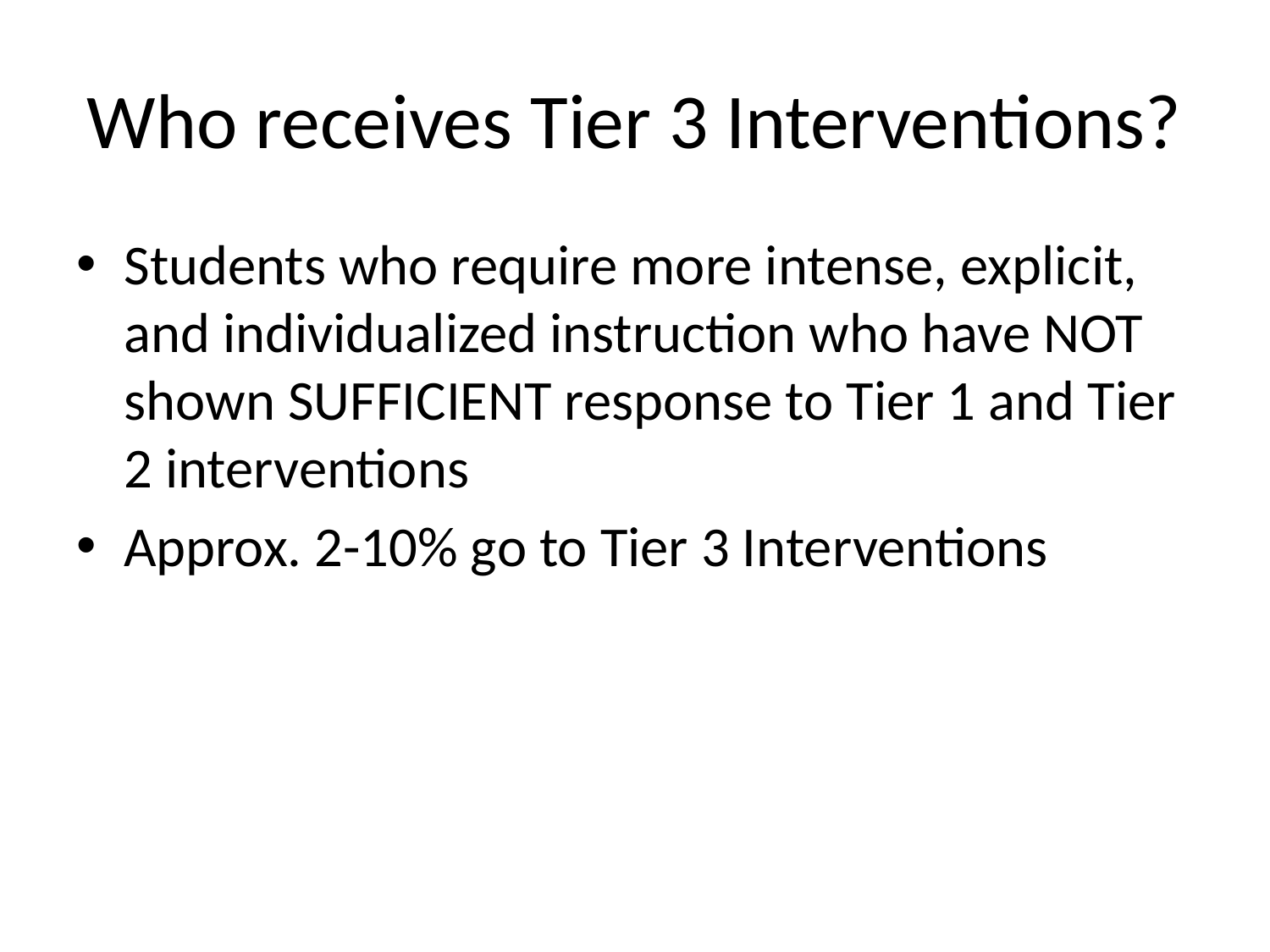

# Who receives Tier 3 Interventions?
Students who require more intense, explicit, and individualized instruction who have NOT shown SUFFICIENT response to Tier 1 and Tier 2 interventions
Approx. 2-10% go to Tier 3 Interventions